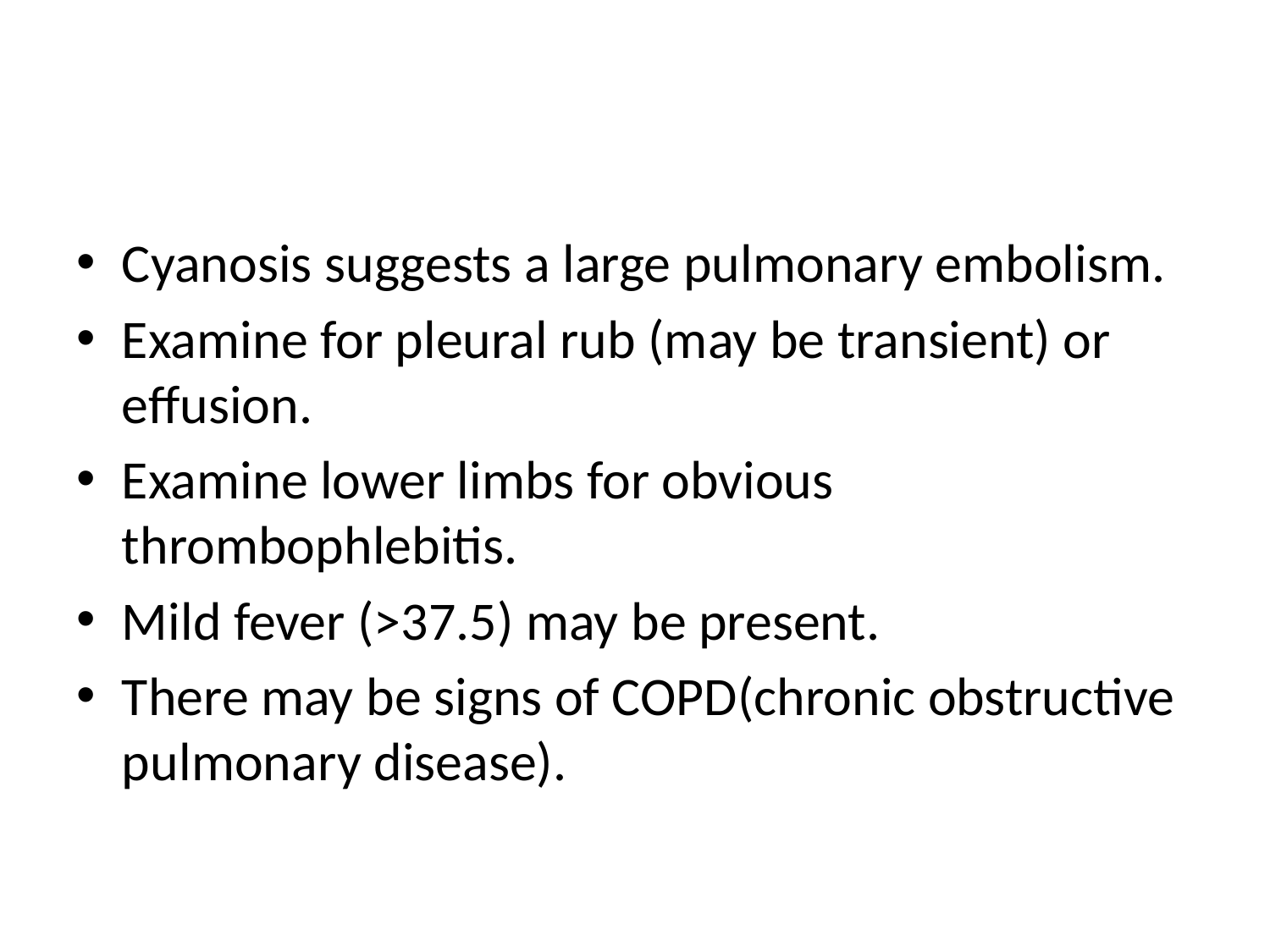

#
Cyanosis suggests a large pulmonary embolism.
Examine for pleural rub (may be transient) or effusion.
Examine lower limbs for obvious thrombophlebitis.
Mild fever (>37.5) may be present.
There may be signs of COPD(chronic obstructive pulmonary disease).